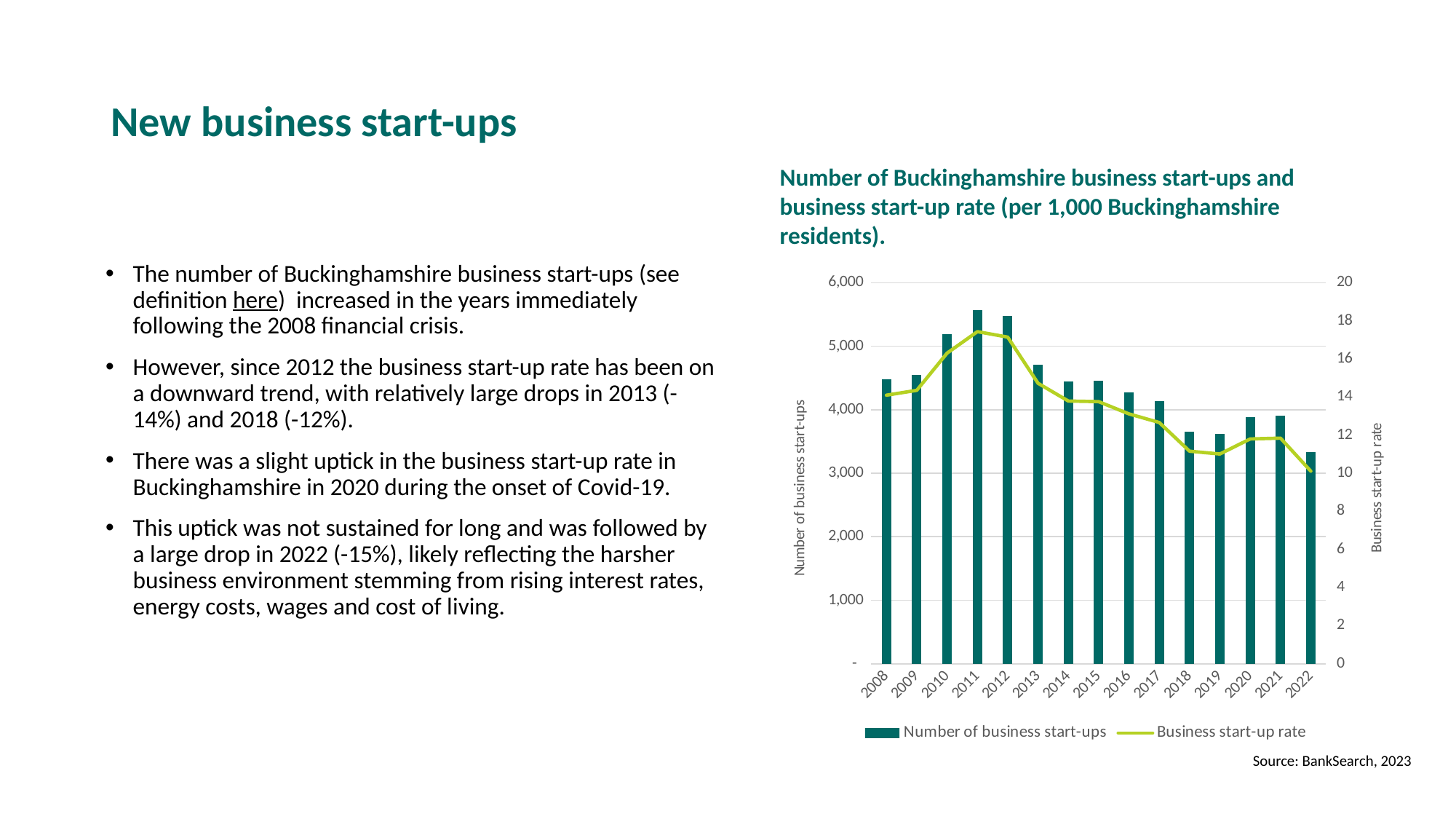

# New business start-ups
Number of Buckinghamshire business start-ups and business start-up rate (per 1,000 Buckinghamshire residents).
The number of Buckinghamshire business start-ups (see definition here)  increased in the years immediately following the 2008 financial crisis.
However, since 2012 the business start-up rate has been on a downward trend, with relatively large drops in 2013 (-14%) and 2018 (-12%).
There was a slight uptick in the business start-up rate in Buckinghamshire in 2020 during the onset of Covid-19.
This uptick was not sustained for long and was followed by a large drop in 2022 (-15%), likely reflecting the harsher business environment stemming from rising interest rates, energy costs, wages and cost of living.

### Chart

| Category |  |  |
|---|---|---|
| 2008 | 4474.0 | 14.095245296334102 |
| 2009 | 4551.0 | 14.349450584099259 |
| 2010 | 5191.0 | 16.30011555466238 |
| 2011 | 5569.0 | 17.42905071293549 |
| 2012 | 5472.0 | 17.142642322777913 |
| 2013 | 4707.0 | 14.72013910171813 |
| 2014 | 4440.0 | 13.787321253900974 |
| 2015 | 4452.0 | 13.756620296267913 |
| 2016 | 4277.0 | 13.113678452726983 |
| 2017 | 4136.0 | 12.66272334276302 |
| 2018 | 3656.0 | 11.156000927632462 |
| 2019 | 3616.0 | 11.00851515954127 |
| 2020 | 3888.0 | 11.797405056377517 |
| 2021 | 3902.0 | 11.839885424378878 |
| 2022 | 3331.0 | 10.107293272323433 |
Source: BankSearch, 2023